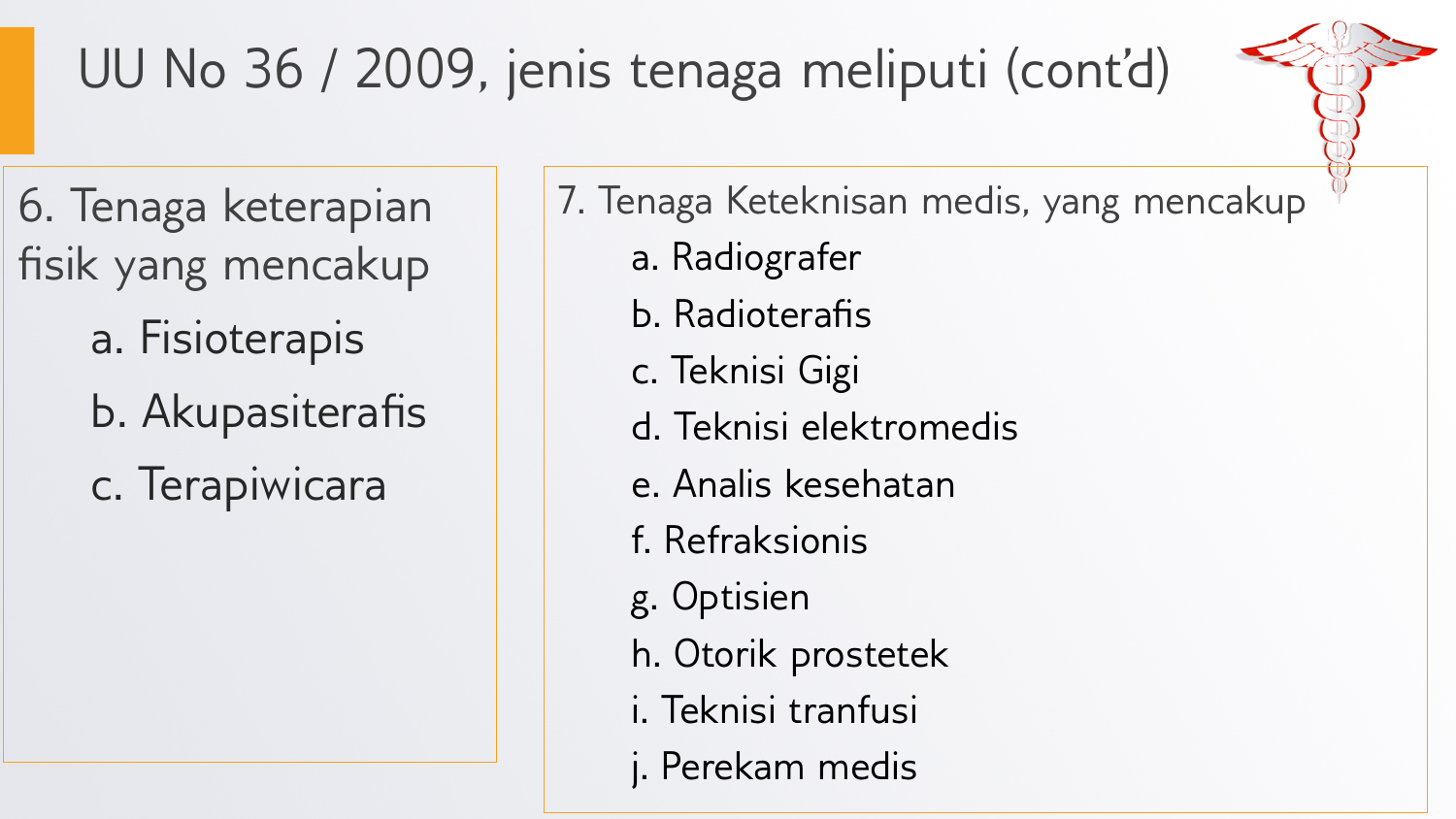

UU No 36 / 2009, jenis tenaga meliputi (cont’d)
6. Tenaga keterapian fisik yang mencakup
a. Fisioterapis
b. Akupasiterafis
c. Terapiwicara
7. Tenaga Keteknisan medis, yang mencakup
a. Radiografer
b. Radioterafis
c. Teknisi Gigi
d. Teknisi elektromedis
e. Analis kesehatan
f. Refraksionis
g. Optisien
h. Otorik prostetek
i. Teknisi tranfusi
j. Perekam medis